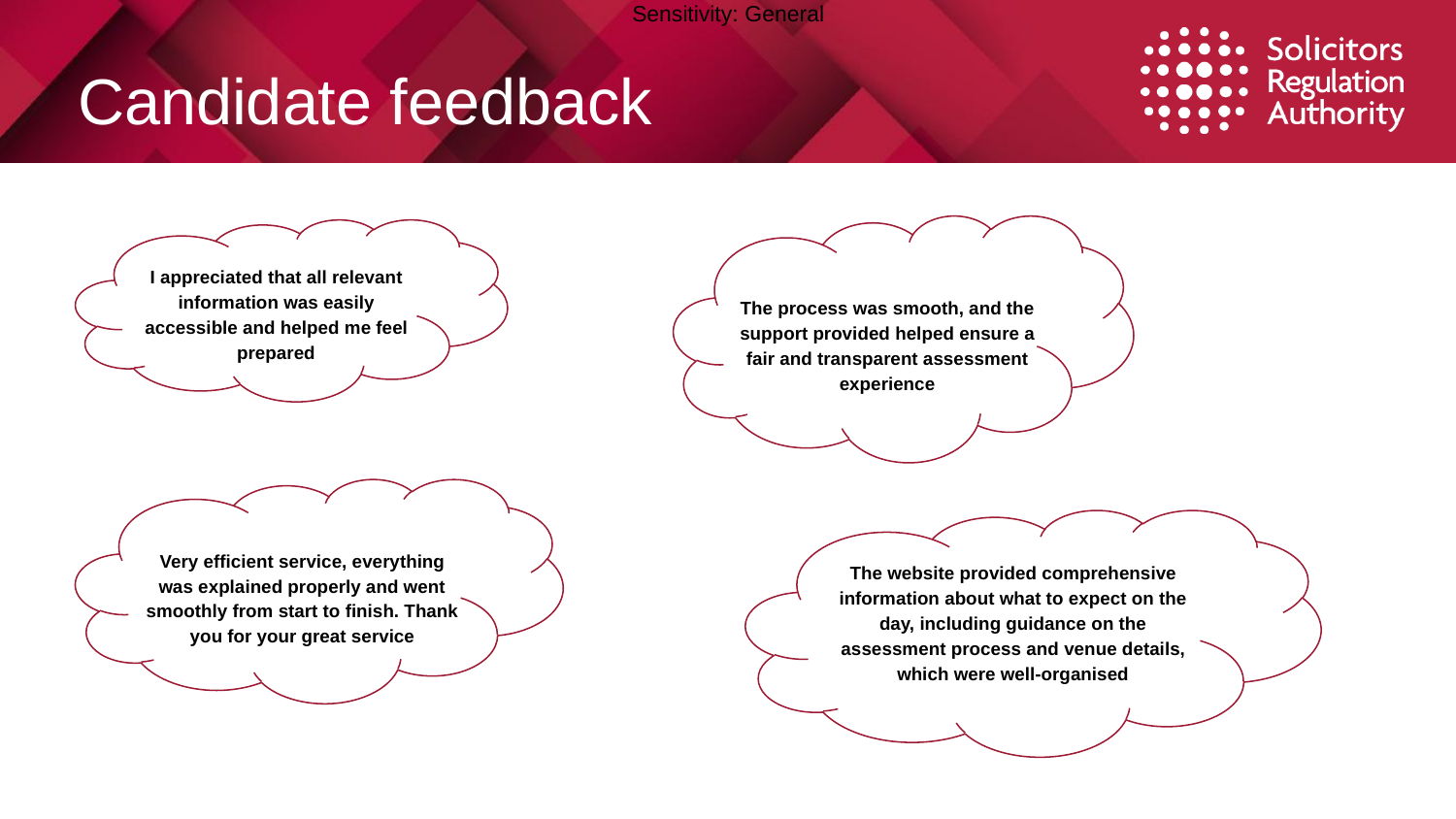

# Candidate feedback

The process was smooth, and the support provided helped ensure a fair and transparent assessment experience

I appreciated that all relevant information was easily accessible and helped me feel prepared

Very efficient service, everything was explained properly and went smoothly from start to finish. Thank you for your great service

The website provided comprehensive information about what to expect on the day, including guidance on the assessment process and venue details, which were well-organised